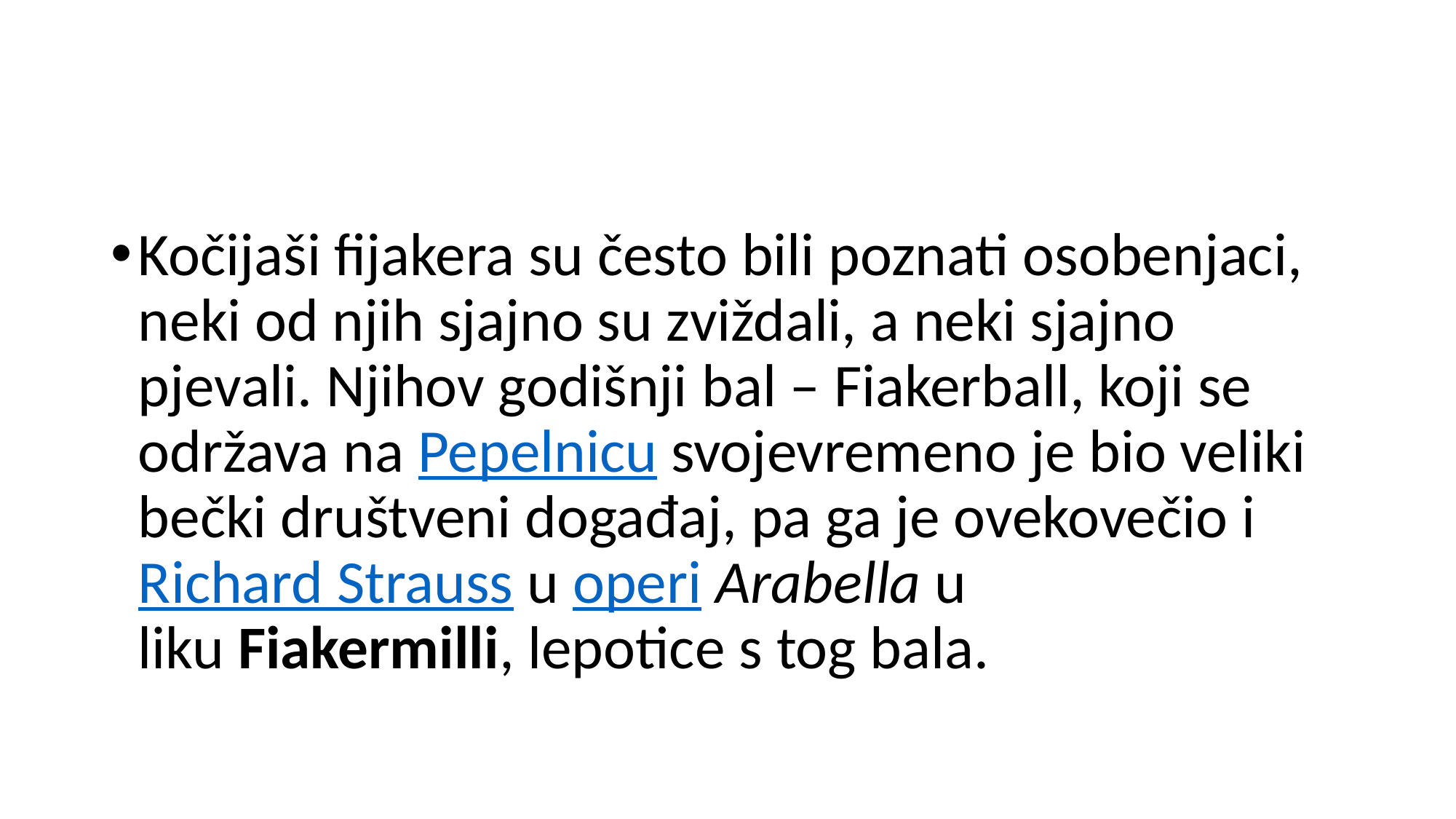

#
Kočijaši fijakera su često bili poznati osobenjaci, neki od njih sjajno su zviždali, a neki sjajno pjevali. Njihov godišnji bal – Fiakerball, koji se održava na Pepelnicu svojevremeno je bio veliki bečki društveni događaj, pa ga je ovekovečio i Richard Strauss u operi Arabella u liku Fiakermilli, lepotice s tog bala.